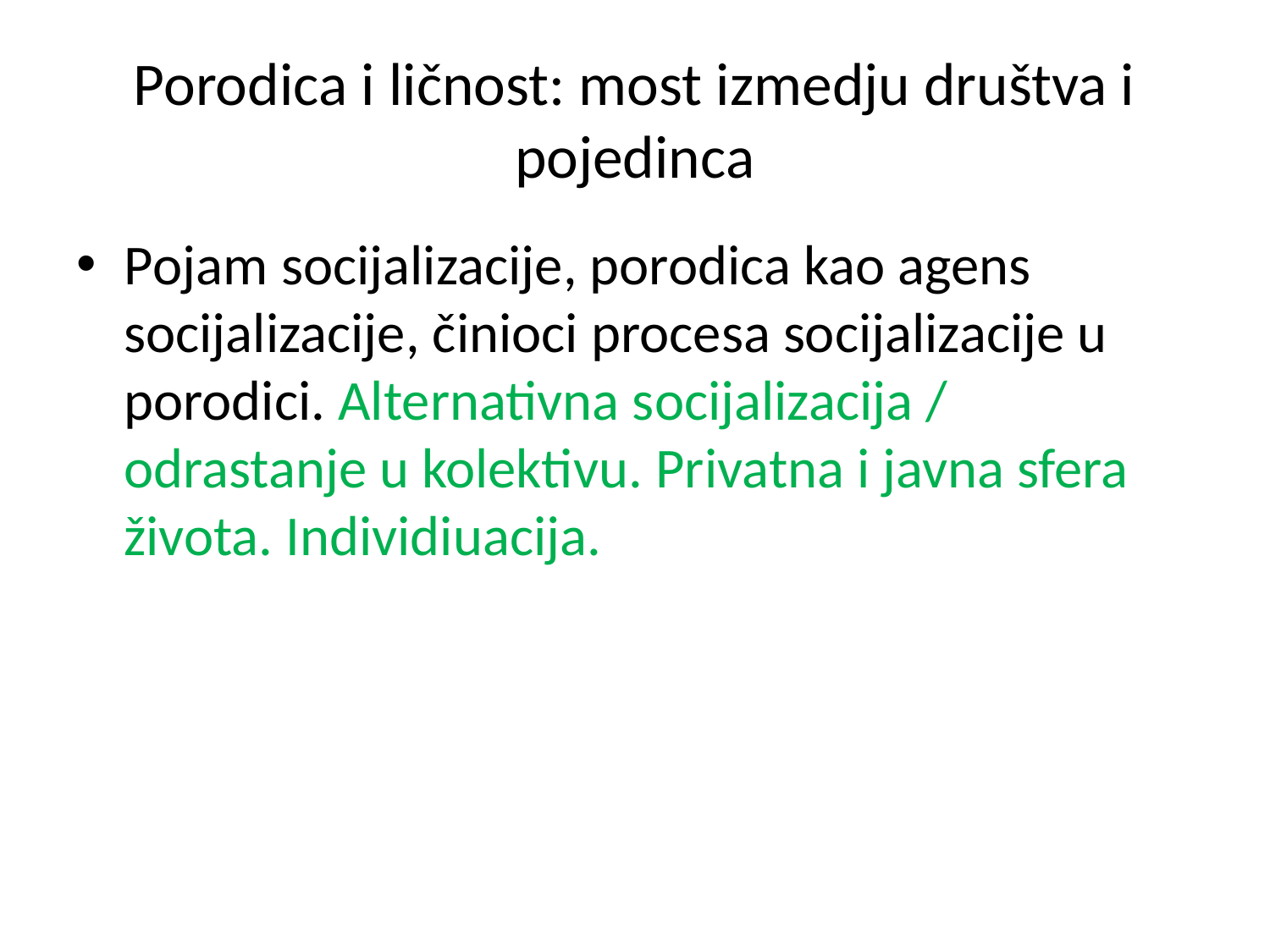

# Porodica i ličnost: most izmedju društva i pojedinca
Pojam socijalizacije, porodica kao agens socijalizacije, činioci procesa socijalizacije u porodici. Alternativna socijalizacija / odrastanje u kolektivu. Privatna i javna sfera života. Individiuacija.